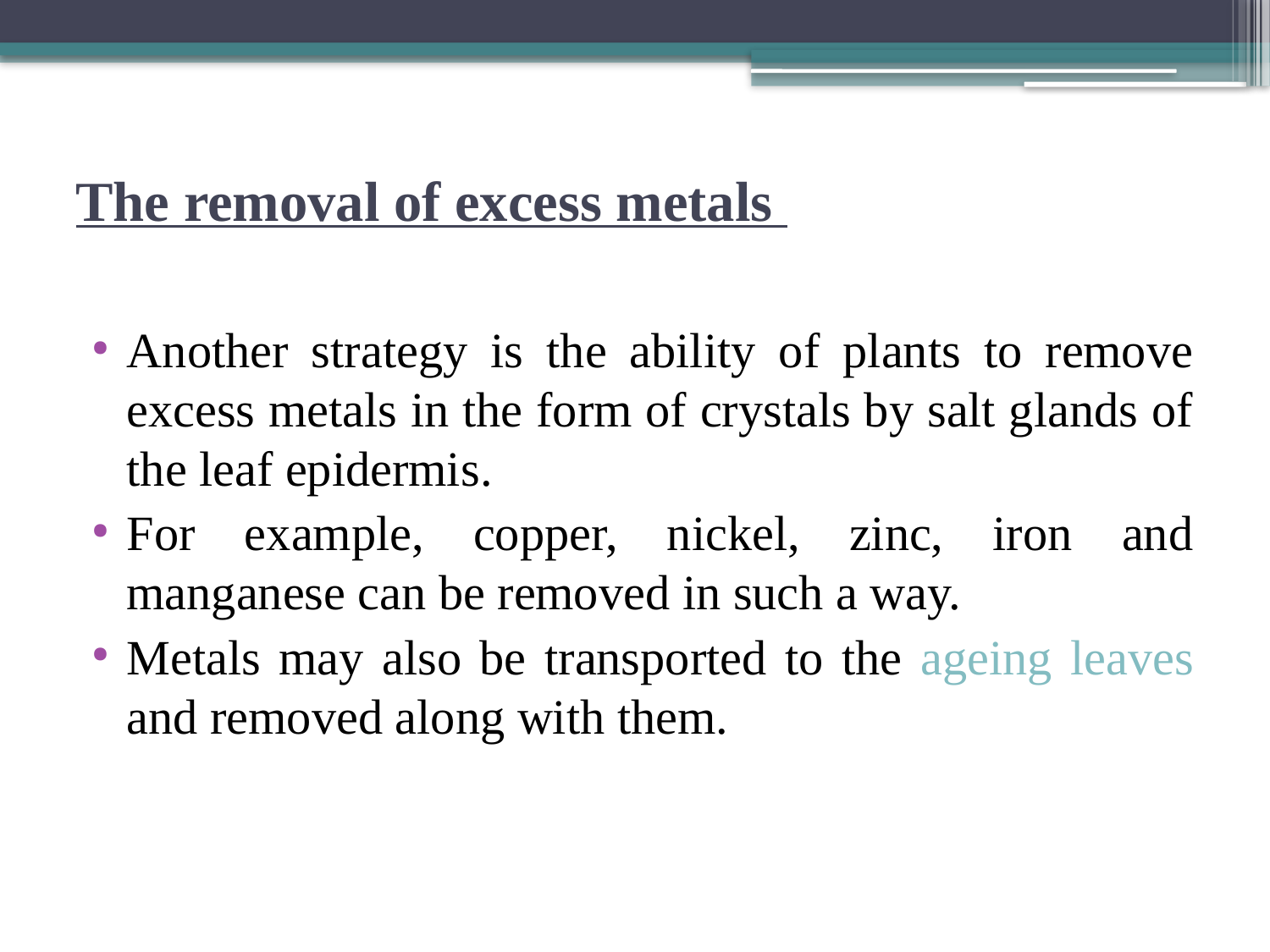

# The removal of excess metals
Another strategy is the ability of plants to remove excess metals in the form of crystals by salt glands of the leaf epidermis.
For example, copper, nickel, zinc, iron and manganese can be removed in such a way.
Metals may also be transported to the ageing leaves and removed along with them.